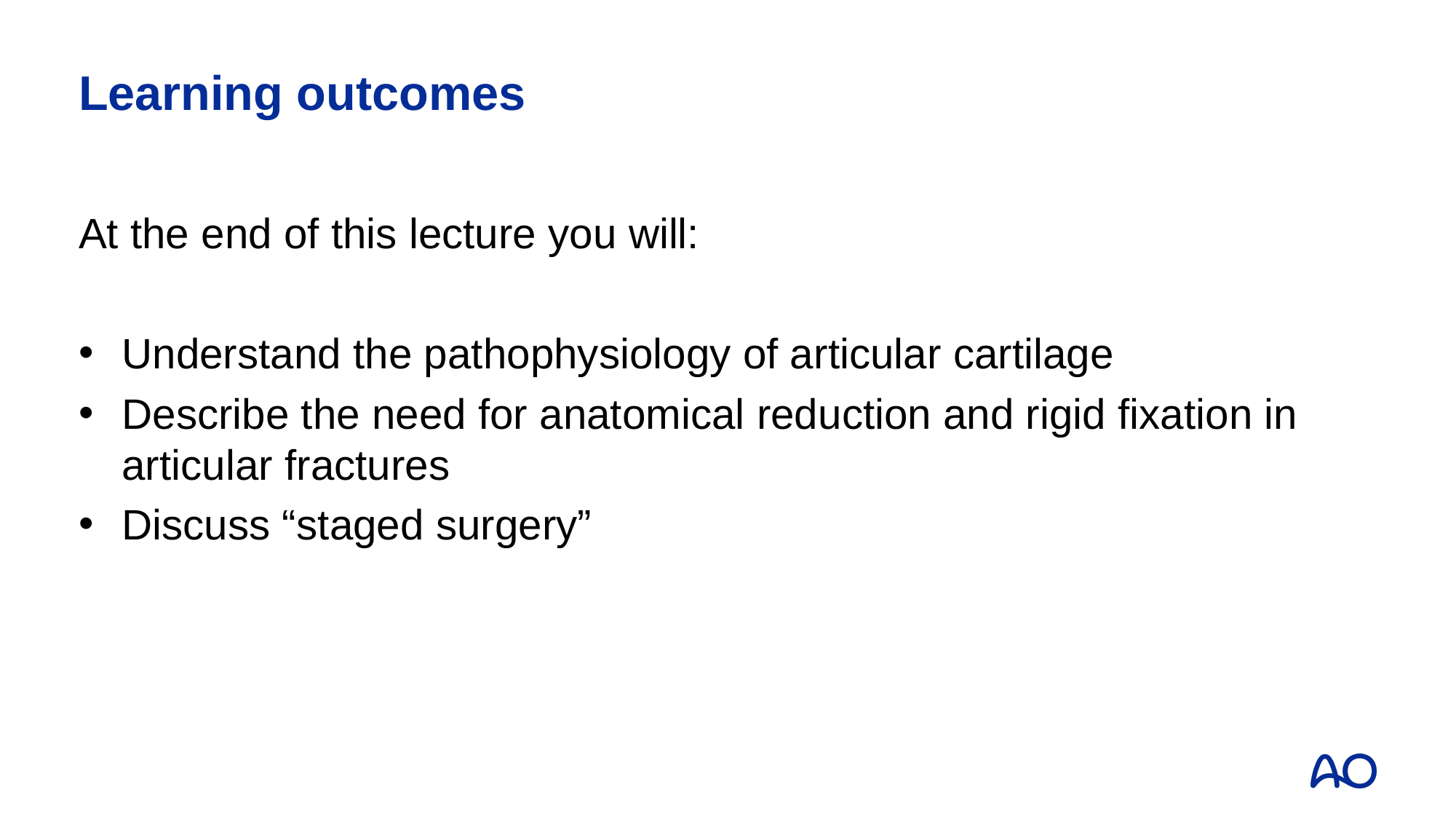

# Learning outcomes
At the end of this lecture you will:

Understand the pathophysiology of articular cartilage
Describe the need for anatomical reduction and rigid fixation in articular fractures
Discuss “staged surgery”